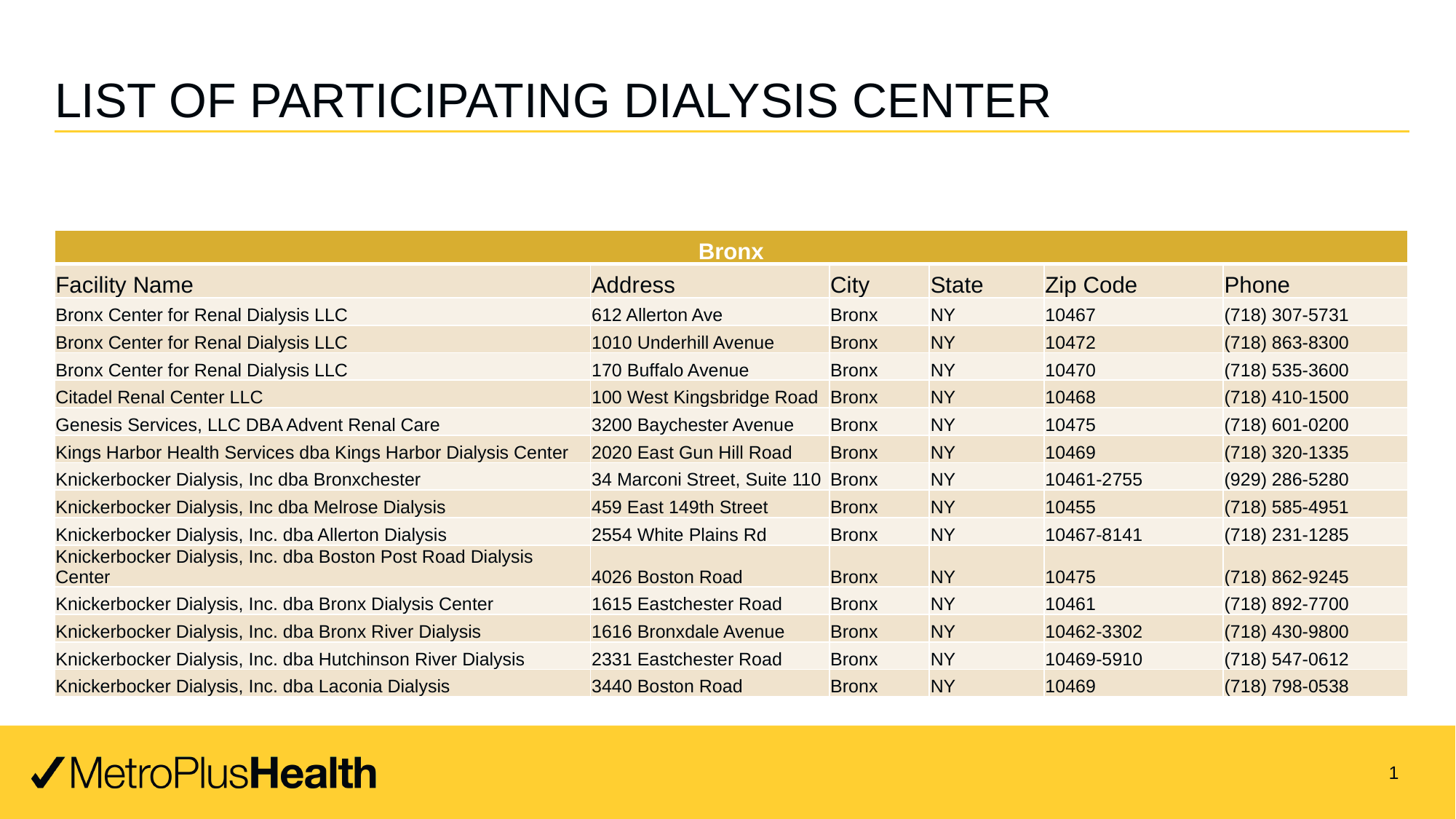

# List of Participating Dialysis Center

| Bronx |  |  |  |  |  |
| --- | --- | --- | --- | --- | --- |
| Facility Name | Address | City | State | Zip Code | Phone |
| Bronx Center for Renal Dialysis LLC | 612 Allerton Ave | Bronx | NY | 10467 | (718) 307-5731 |
| Bronx Center for Renal Dialysis LLC | 1010 Underhill Avenue | Bronx | NY | 10472 | (718) 863-8300 |
| Bronx Center for Renal Dialysis LLC | 170 Buffalo Avenue | Bronx | NY | 10470 | (718) 535-3600 |
| Citadel Renal Center LLC | 100 West Kingsbridge Road | Bronx | NY | 10468 | (718) 410-1500 |
| Genesis Services, LLC DBA Advent Renal Care | 3200 Baychester Avenue | Bronx | NY | 10475 | (718) 601-0200 |
| Kings Harbor Health Services dba Kings Harbor Dialysis Center | 2020 East Gun Hill Road | Bronx | NY | 10469 | (718) 320-1335 |
| Knickerbocker Dialysis, Inc dba Bronxchester | 34 Marconi Street, Suite 110 | Bronx | NY | 10461-2755 | (929) 286-5280 |
| Knickerbocker Dialysis, Inc dba Melrose Dialysis | 459 East 149th Street | Bronx | NY | 10455 | (718) 585-4951 |
| Knickerbocker Dialysis, Inc. dba Allerton Dialysis | 2554 White Plains Rd | Bronx | NY | 10467-8141 | (718) 231-1285 |
| Knickerbocker Dialysis, Inc. dba Boston Post Road Dialysis Center | 4026 Boston Road | Bronx | NY | 10475 | (718) 862-9245 |
| Knickerbocker Dialysis, Inc. dba Bronx Dialysis Center | 1615 Eastchester Road | Bronx | NY | 10461 | (718) 892-7700 |
| Knickerbocker Dialysis, Inc. dba Bronx River Dialysis | 1616 Bronxdale Avenue | Bronx | NY | 10462-3302 | (718) 430-9800 |
| Knickerbocker Dialysis, Inc. dba Hutchinson River Dialysis | 2331 Eastchester Road | Bronx | NY | 10469-5910 | (718) 547-0612 |
| Knickerbocker Dialysis, Inc. dba Laconia Dialysis | 3440 Boston Road | Bronx | NY | 10469 | (718) 798-0538 |
1